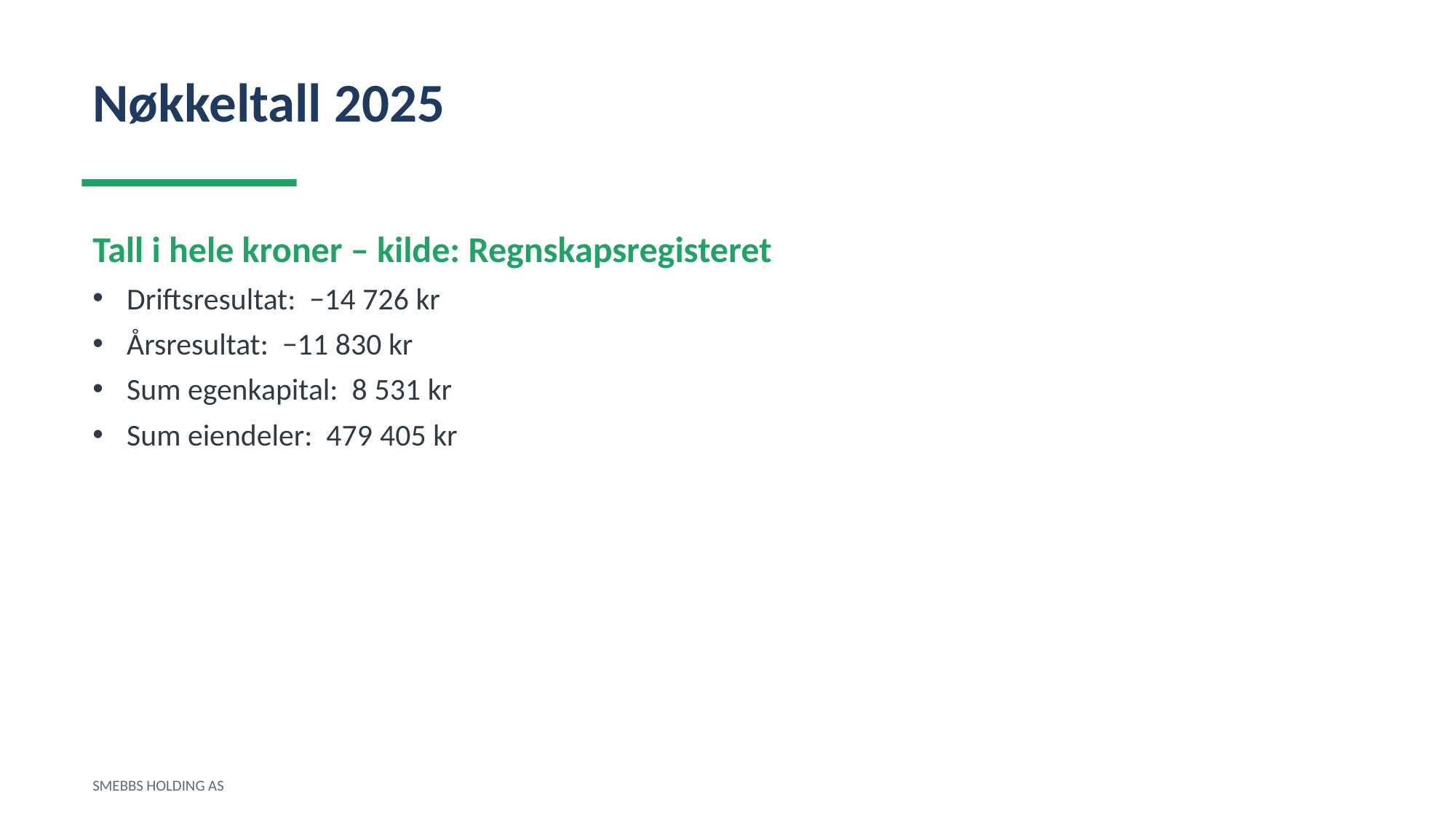

Nøkkeltall 2025

Tall i hele kroner – kilde: Regnskapsregisteret
Driftsresultat:  −14 726 kr
Årsresultat:  −11 830 kr
Sum egenkapital:  8 531 kr
Sum eiendeler:  479 405 kr
SMEBBS HOLDING AS